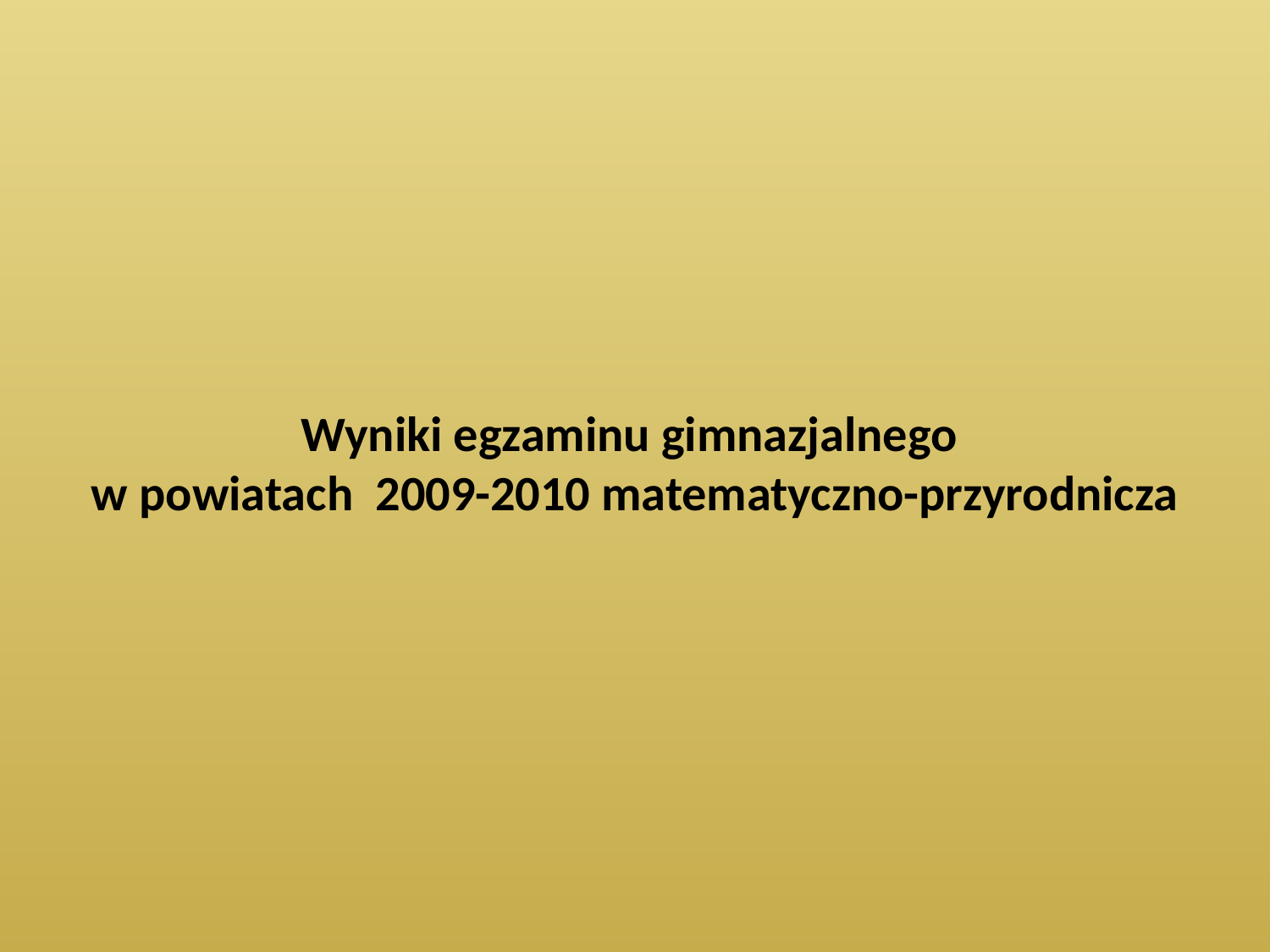

# Wyniki egzaminu gimnazjalnego w powiatach  2009-2010 matematyczno-przyrodnicza